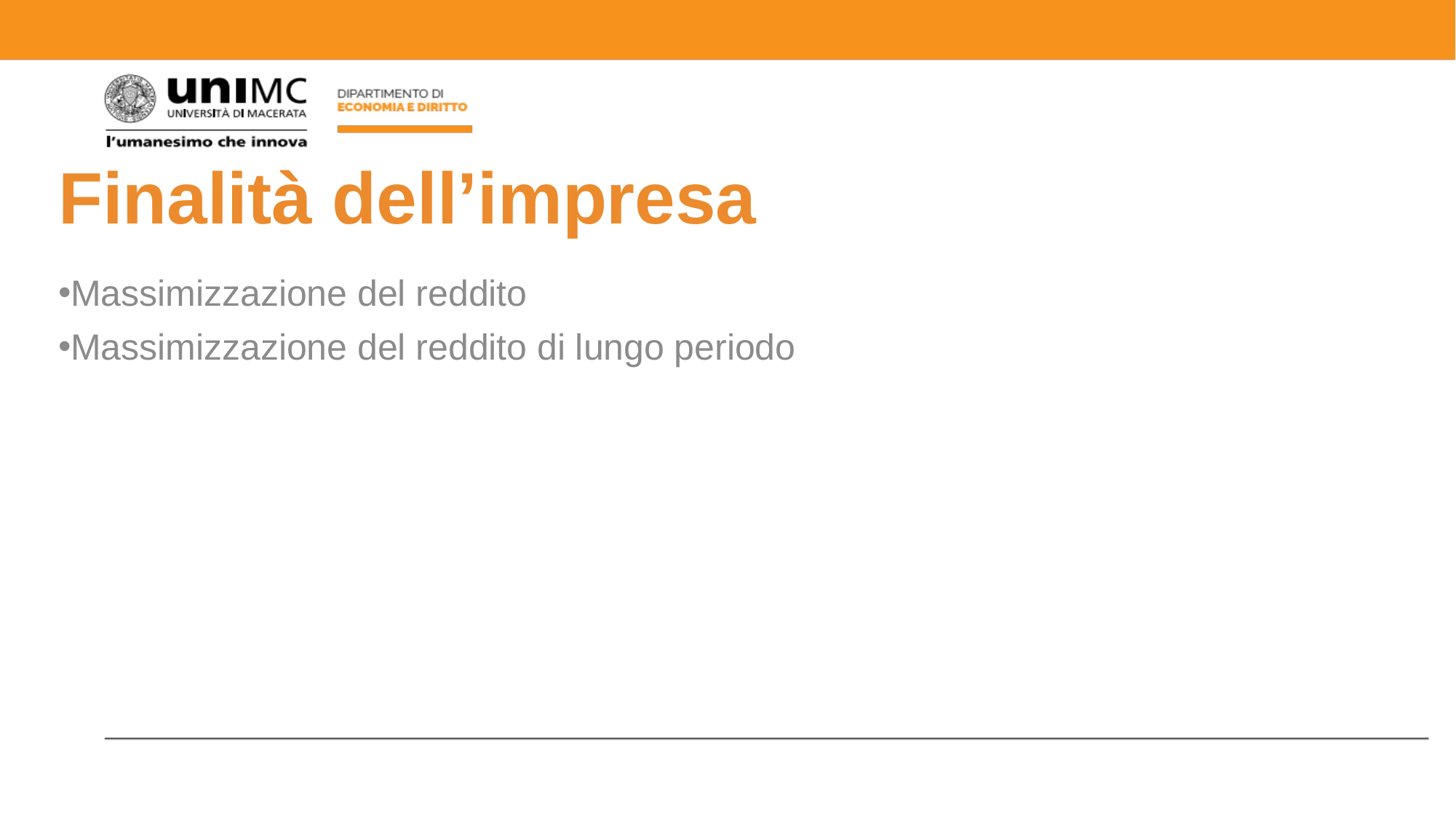

# Finalità dell’impresa
Massimizzazione del reddito
Massimizzazione del reddito di lungo periodo